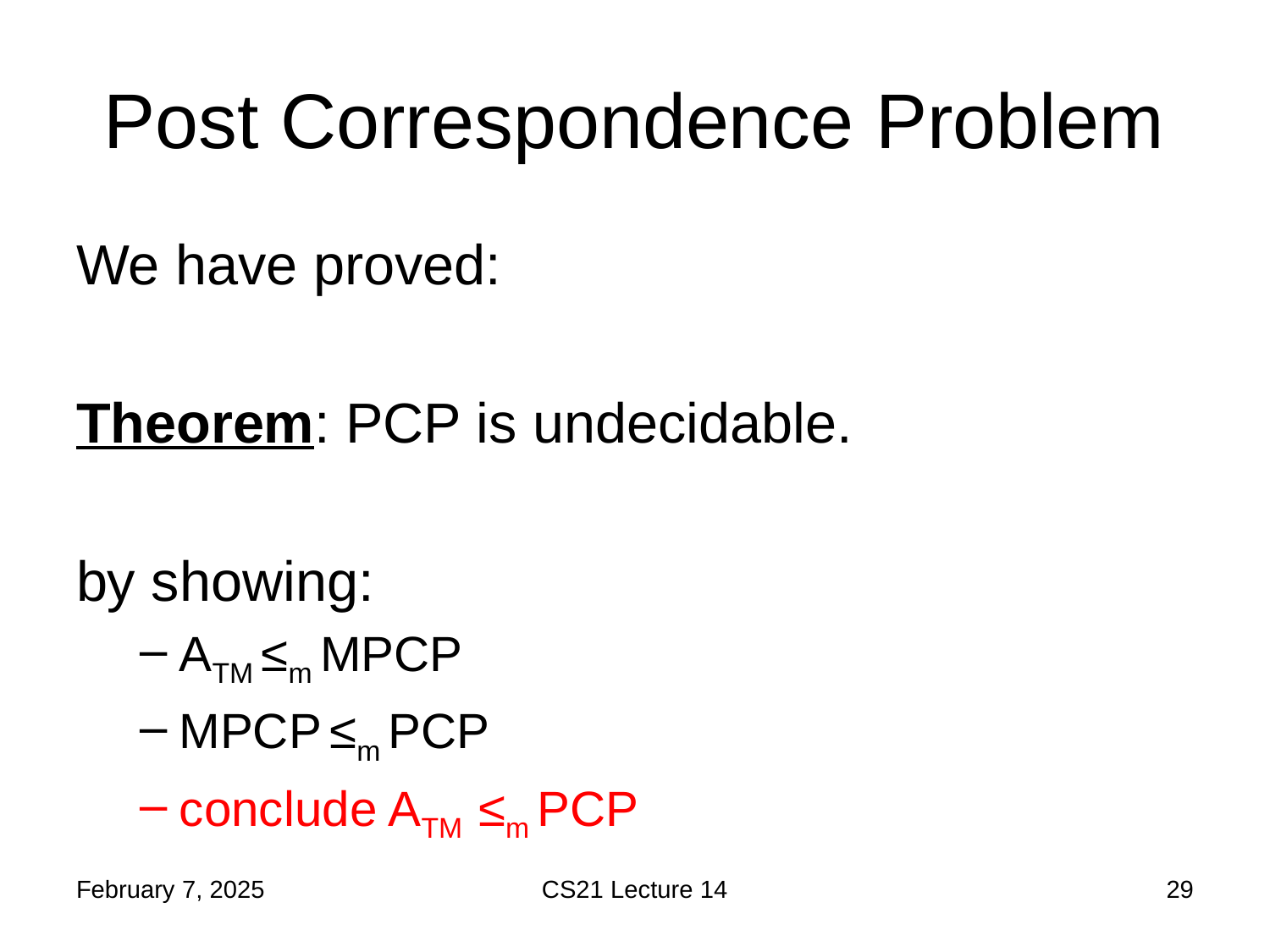

# Post Correspondence Problem
We have proved:

Theorem: PCP is undecidable.

by showing:
ATM ≤m MPCP
MPCP ≤m PCP
conclude ATM  ≤m PCP
February 7, 2025
CS21 Lecture 14
29